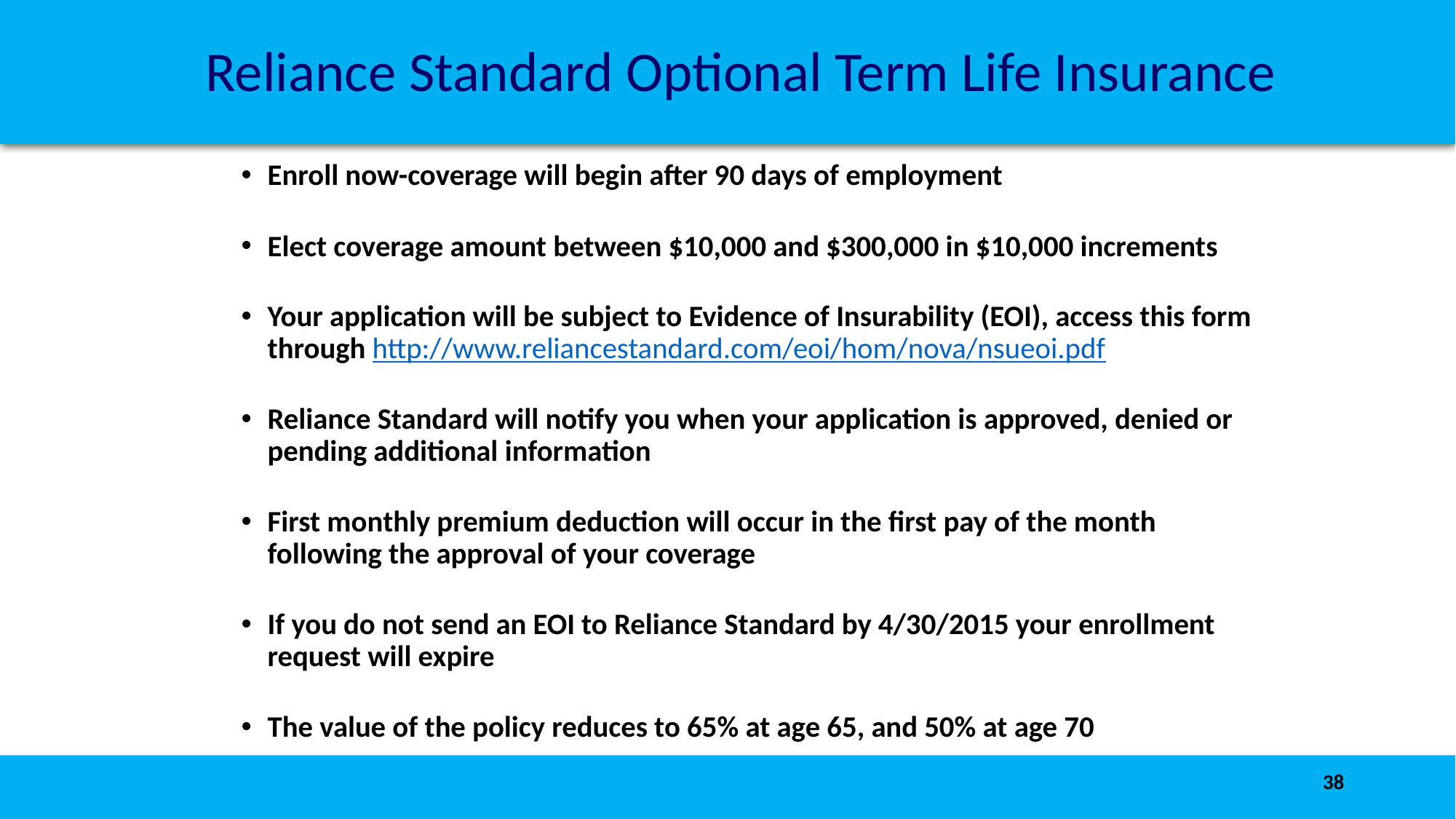

# Reliance Standard Optional Term Life Insurance
Enroll now-coverage will begin after 90 days of employment

Elect coverage amount between $10,000 and $300,000 in $10,000 increments

Your application will be subject to Evidence of Insurability (EOI), access this form through http://www.reliancestandard.com/eoi/hom/nova/nsueoi.pdf

Reliance Standard will notify you when your application is approved, denied or pending additional information

First monthly premium deduction will occur in the first pay of the month following the approval of your coverage

If you do not send an EOI to Reliance Standard by 4/30/2015 your enrollment request will expire

The value of the policy reduces to 65% at age 65, and 50% at age 70

38